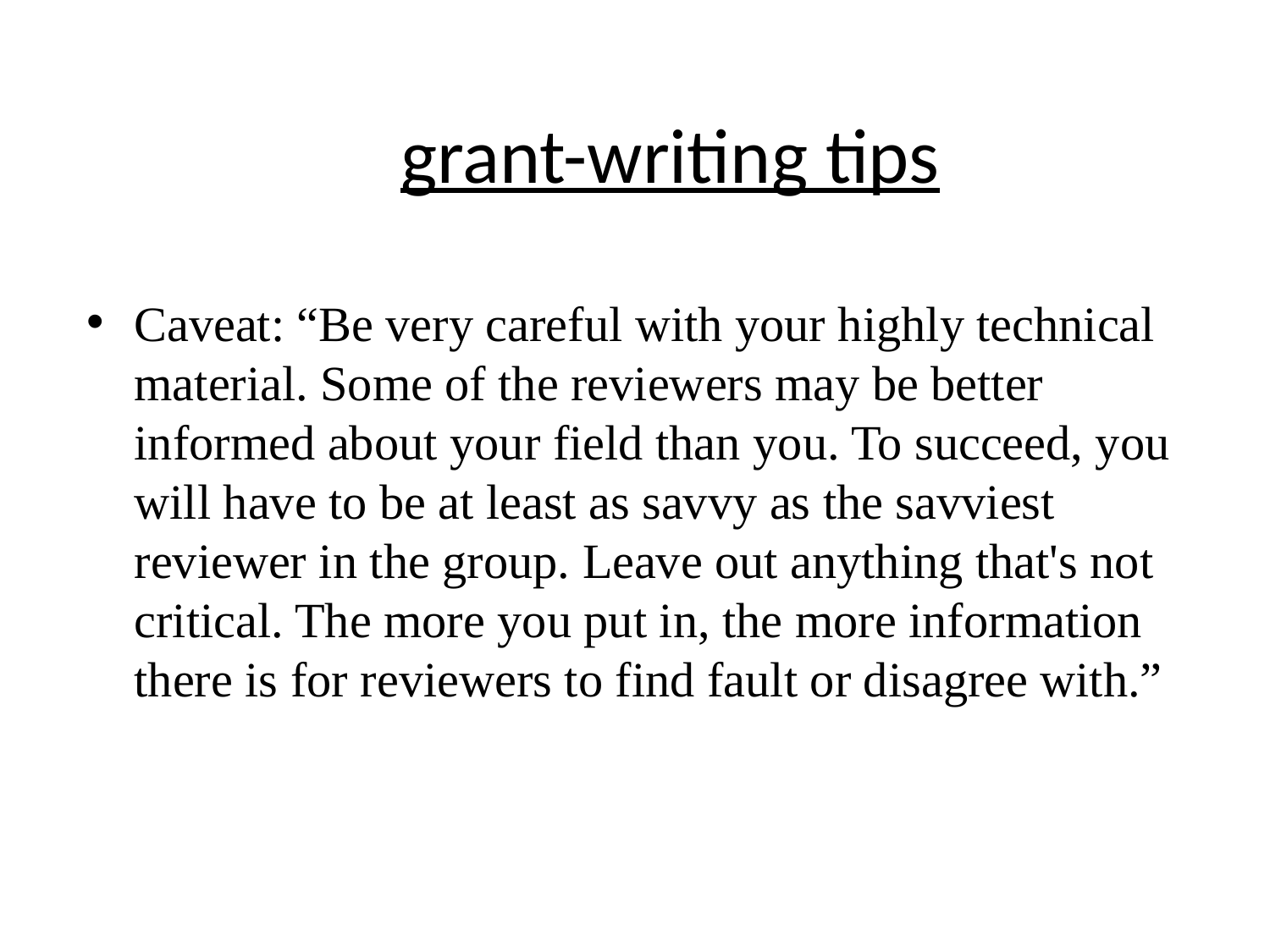

# grant-writing tips
Caveat: “Be very careful with your highly technical material. Some of the reviewers may be better informed about your field than you. To succeed, you will have to be at least as savvy as the savviest reviewer in the group. Leave out anything that's not critical. The more you put in, the more information there is for reviewers to find fault or disagree with.”